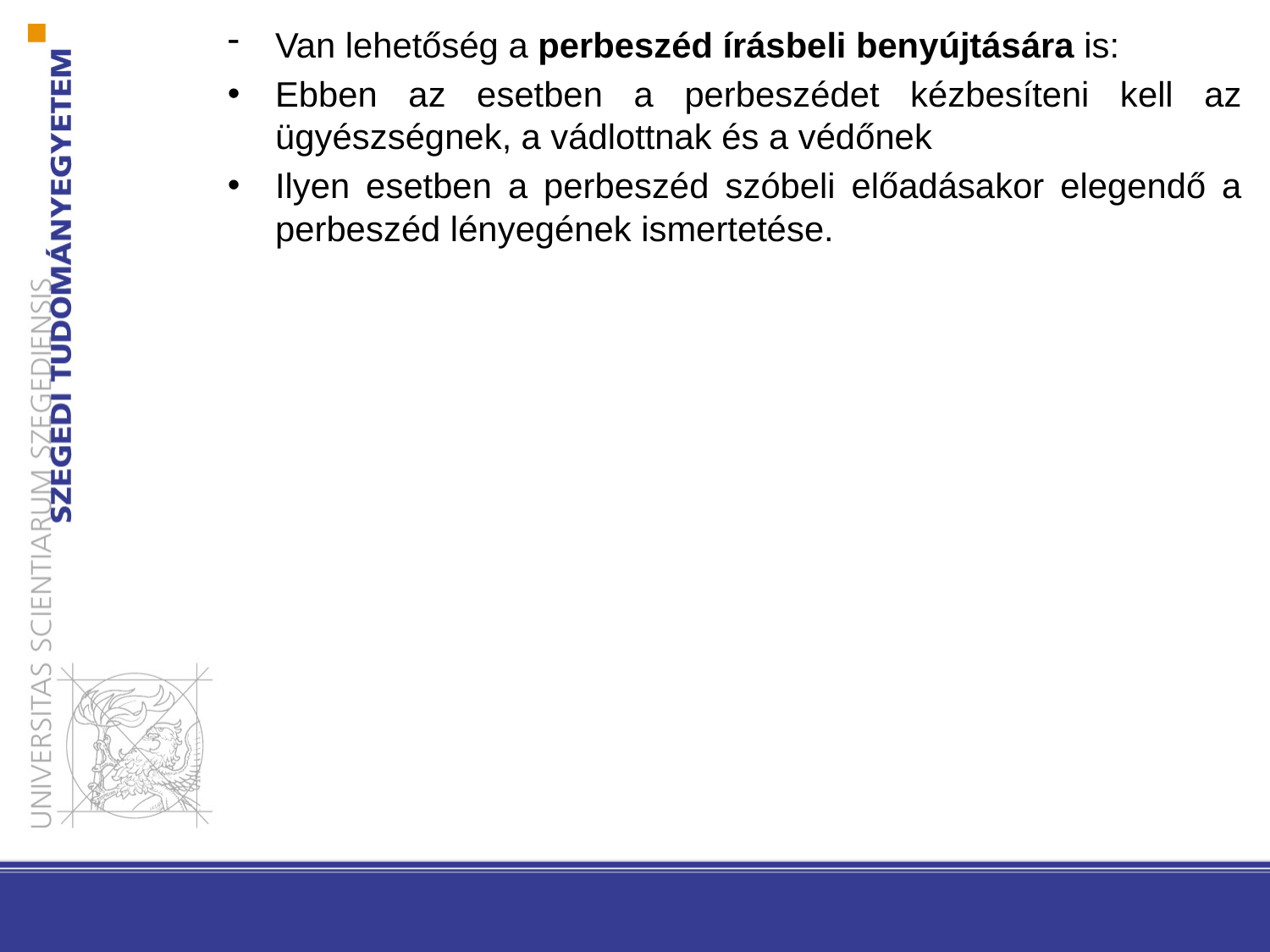

Van lehetőség a perbeszéd írásbeli benyújtására is:
Ebben az esetben a perbeszédet kézbesíteni kell az ügyészségnek, a vádlottnak és a védőnek
Ilyen esetben a perbeszéd szóbeli előadásakor elegendő a perbeszéd lényegének ismertetése.